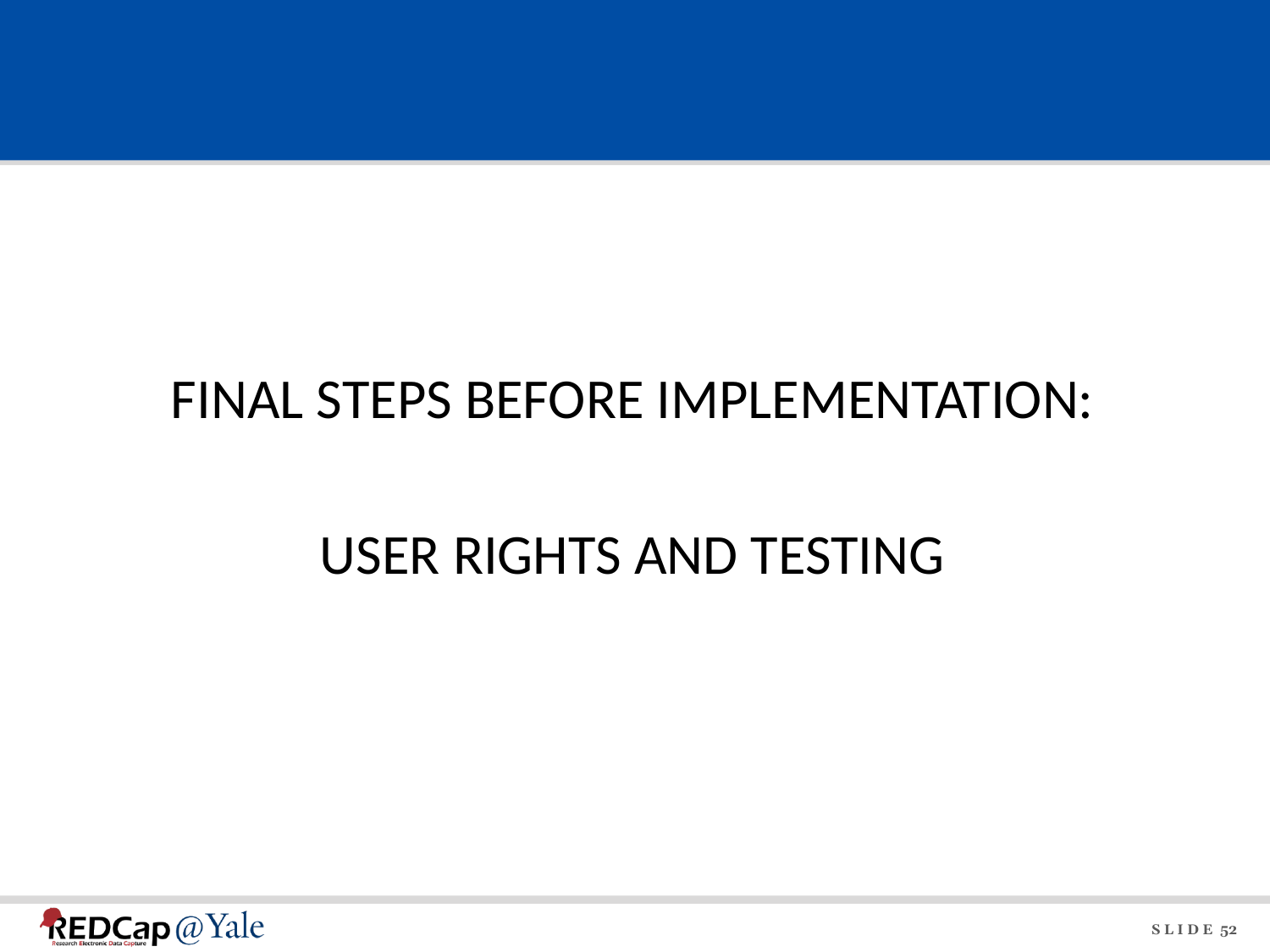

FINAL STEPS BEFORE IMPLEMENTATION:

USER RIGHTS AND TESTING